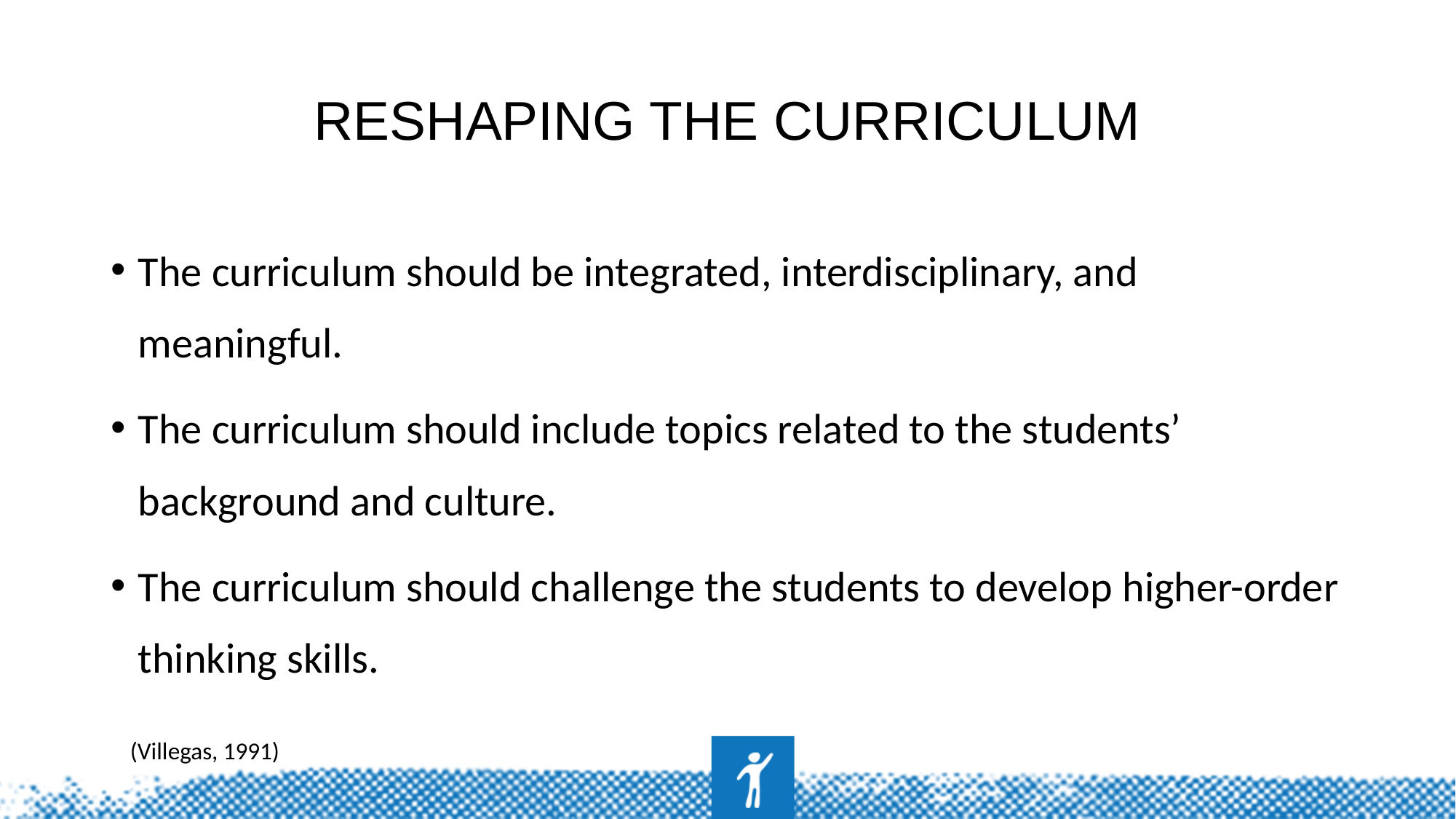

# Reshaping the Curriculum
The curriculum should be integrated, interdisciplinary, and meaningful.
The curriculum should include topics related to the students’ background and culture.
The curriculum should challenge the students to develop higher-order thinking skills.
  (Villegas, 1991)